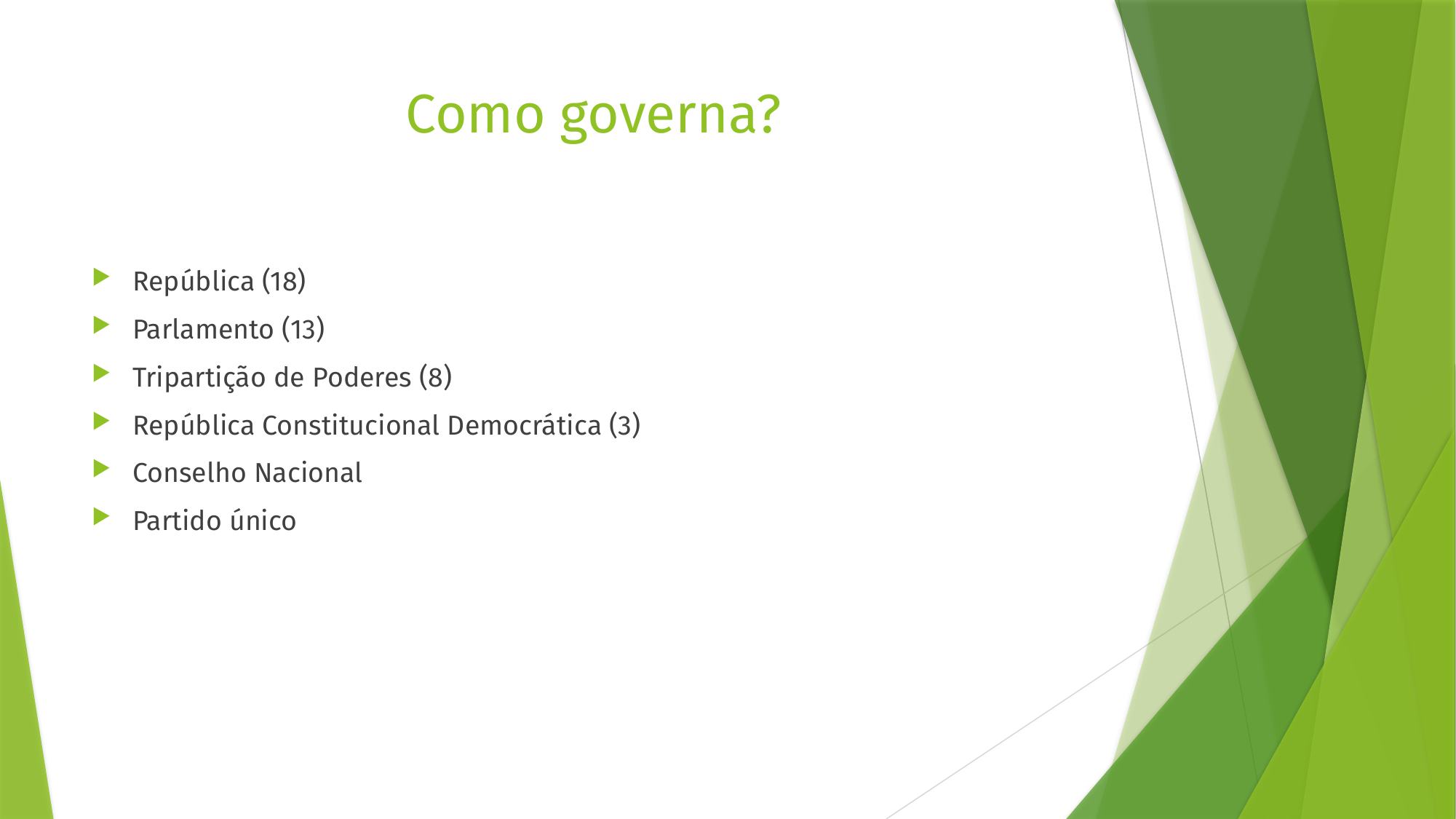

# Como governa?
República (18)
Parlamento (13)
Tripartição de Poderes (8)
República Constitucional Democrática (3)
Conselho Nacional
Partido único